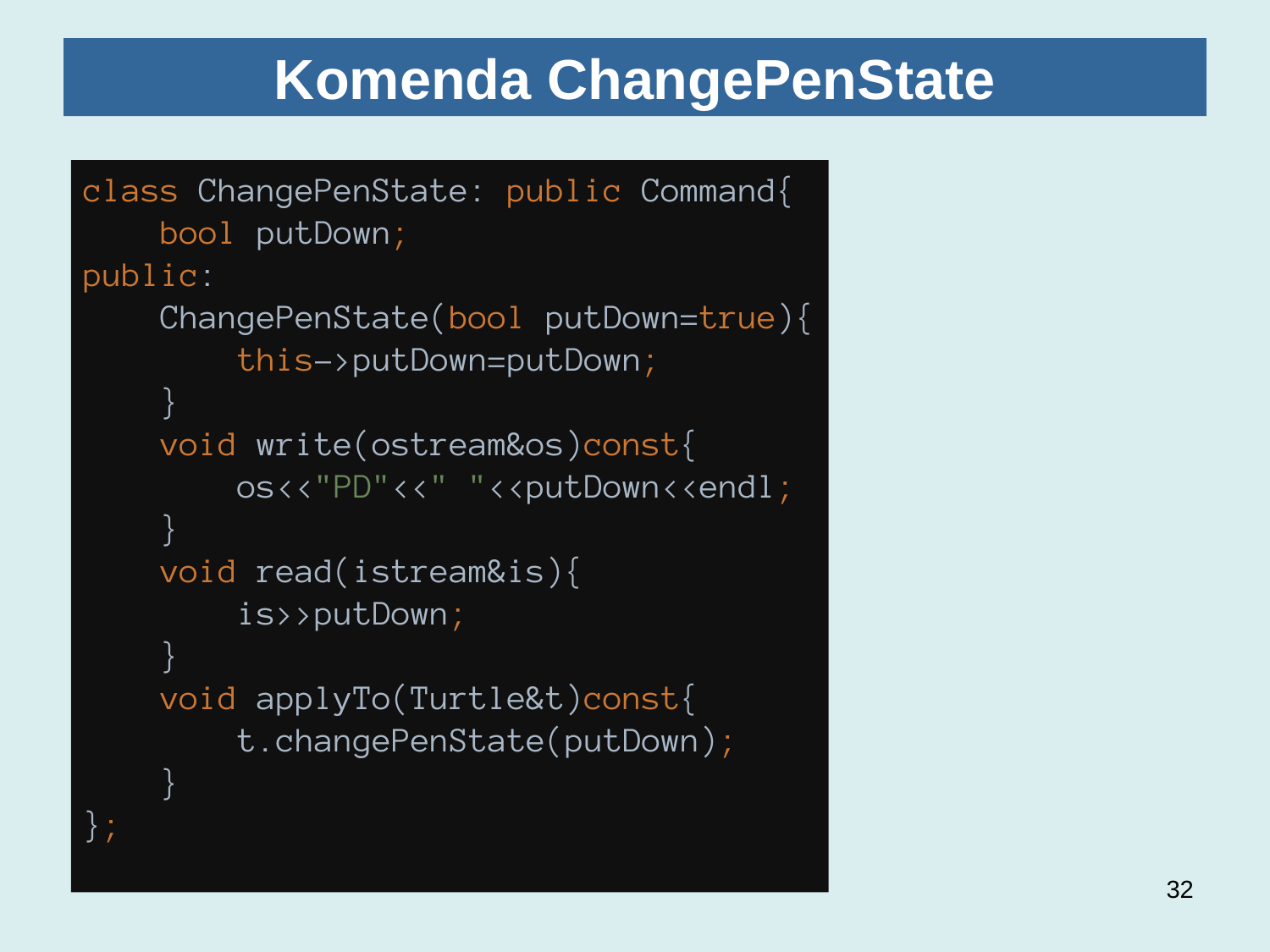

# Komenda ChangePenState
class ChangePenState: public Command{
    bool putDown;
public:
    ChangePenState(bool putDown=true){
        this->putDown=putDown;
    }
    void write(ostream&os)const{
        os<<"PD"<<" "<<putDown<<endl;
    }
    void read(istream&is){
        is>>putDown;
    }
    void applyTo(Turtle&t)const{
        t.changePenState(putDown);
    }
};
32